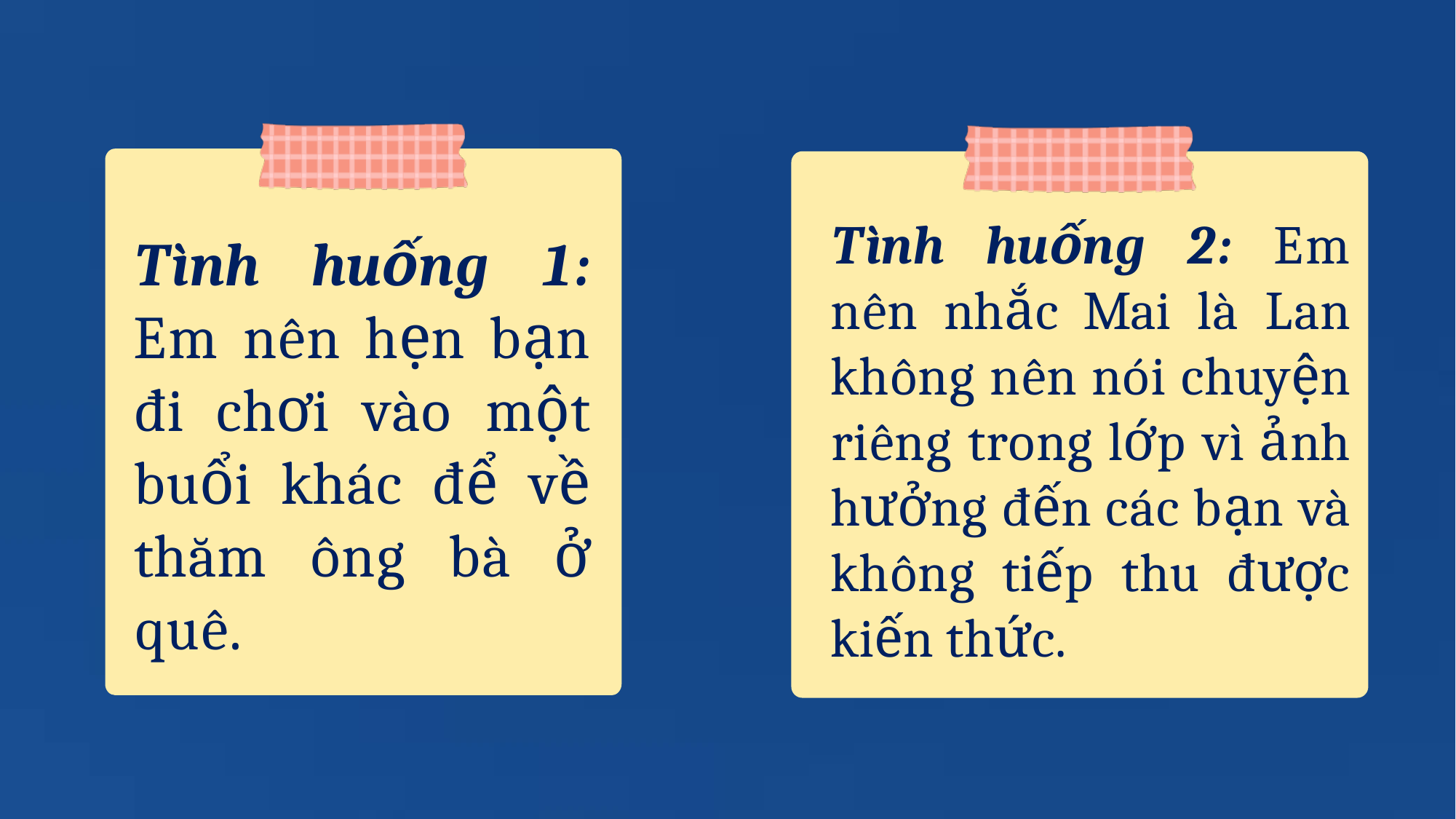

Tình huống 2: Em nên nhắc Mai là Lan không nên nói chuyện riêng trong lớp vì ảnh hưởng đến các bạn và không tiếp thu được kiến thức.

Tình huống 1: Em nên hẹn bạn đi chơi vào một buổi khác để về thăm ông bà ở quê.